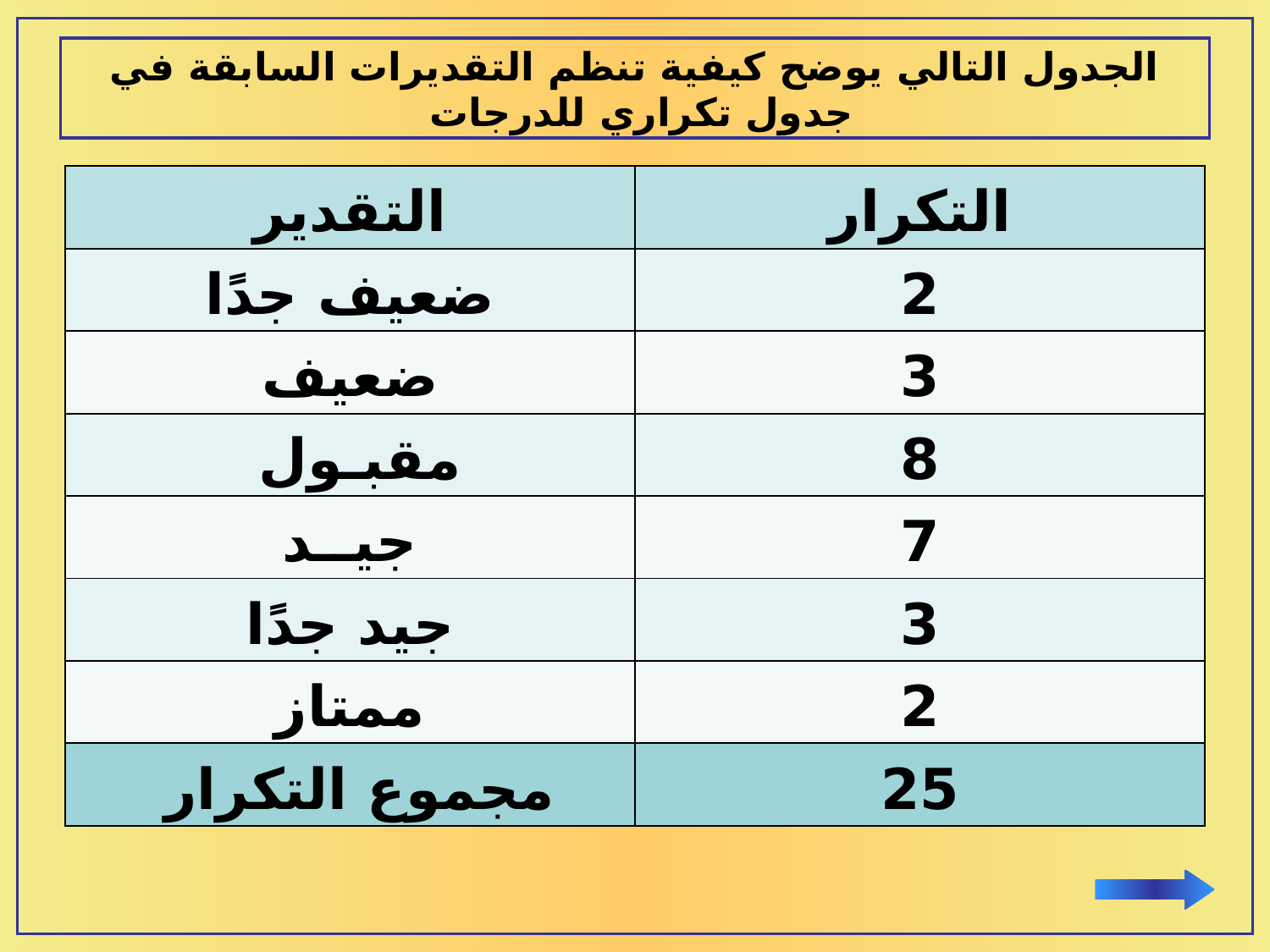

# الجدول التالي يوضح كيفية تنظم التقديرات السابقة في جدول تكراري للدرجات

| التقدير | التكرار |
| --- | --- |
| ضعيف جدًا | 2 |
| ضعيف | 3 |
| مقبـول | 8 |
| جيــد | 7 |
| جيد جدًا | 3 |
| ممتاز | 2 |
| مجموع التكرار | 25 |